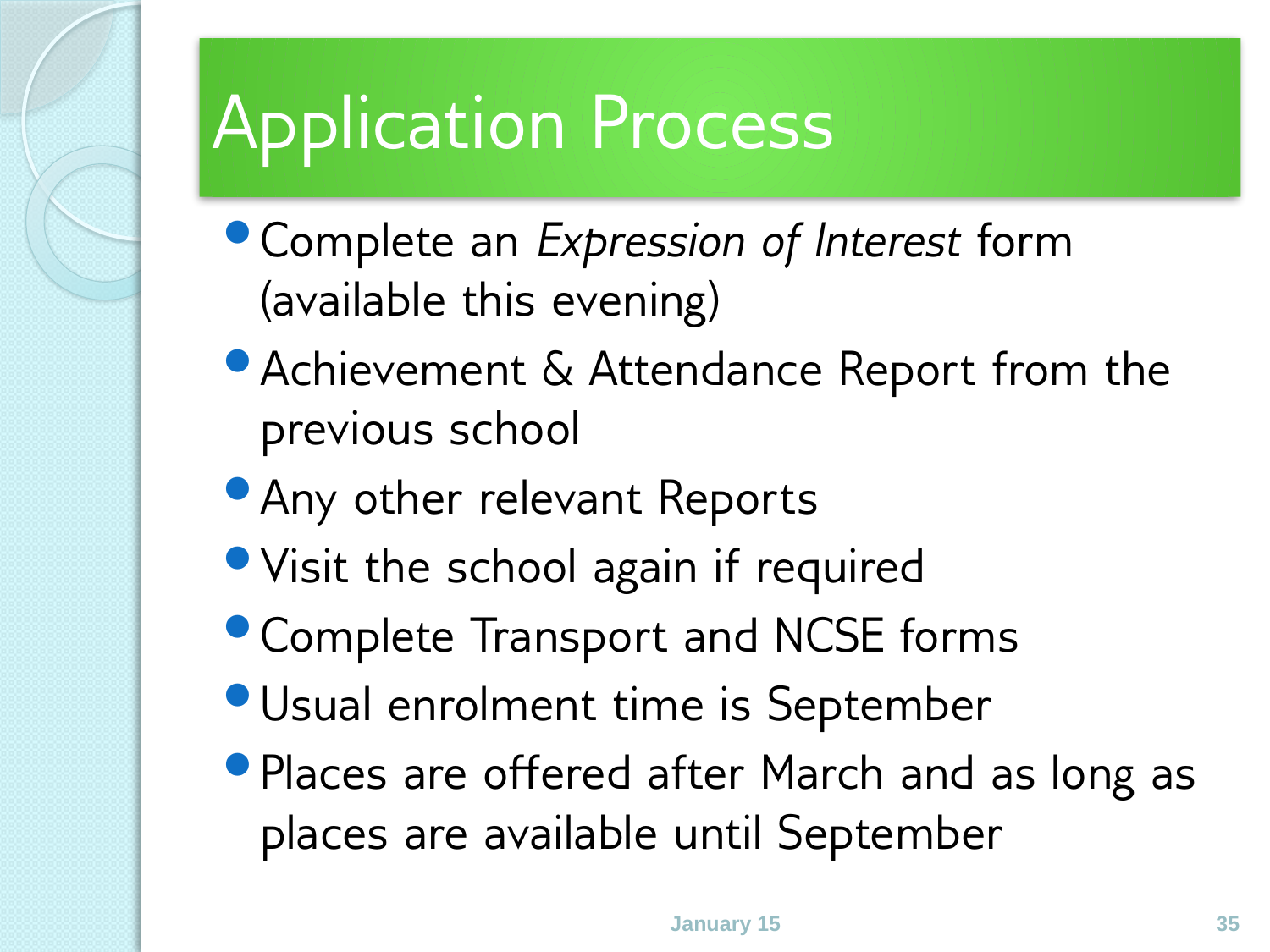

# Application Process
Complete an Expression of Interest form (available this evening)
Achievement & Attendance Report from the previous school
Any other relevant Reports
Visit the school again if required
Complete Transport and NCSE forms
Usual enrolment time is September
Places are offered after March and as long as places are available until September

January 15
35